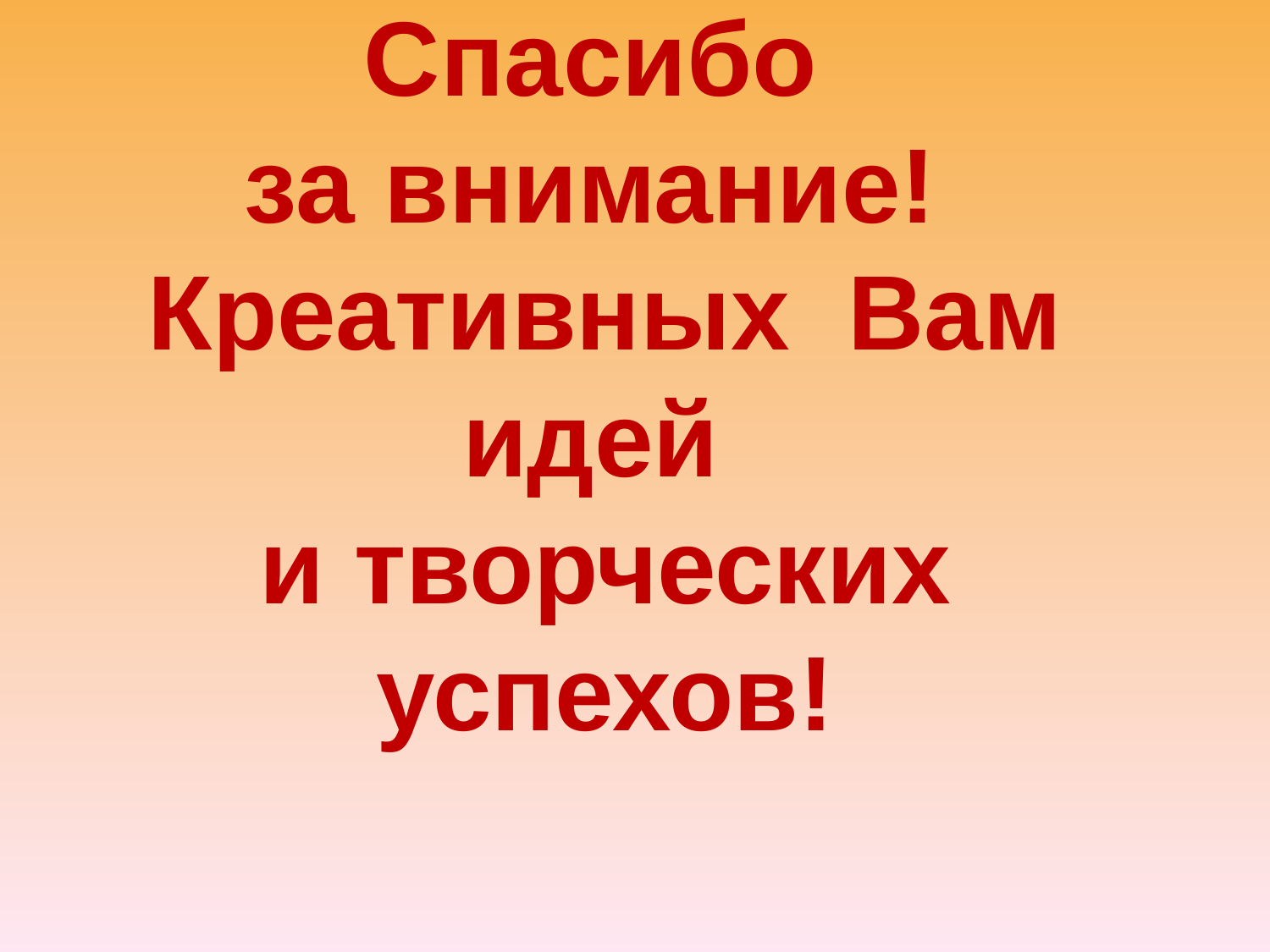

# Спасибо за внимание! Креативных  Вам идей и творческих успехов!